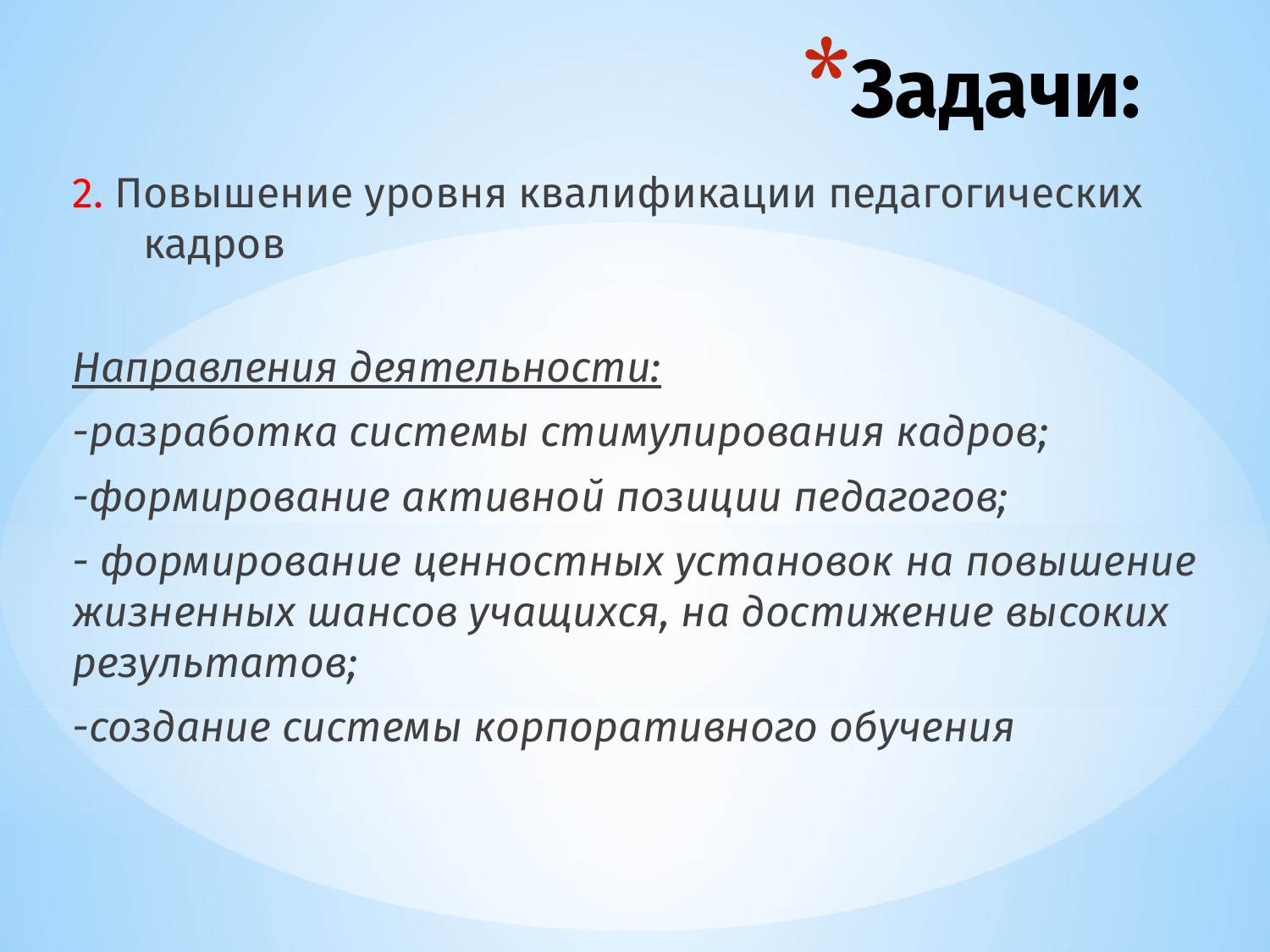

# Задачи:
2. Повышение уровня квалификации педагогических кадров

Направления деятельности:
-разработка системы стимулирования кадров;
-формирование активной позиции педагогов;
- формирование ценностных установок на повышение жизненных шансов учащихся, на достижение высоких результатов;
-создание системы корпоративного обучения